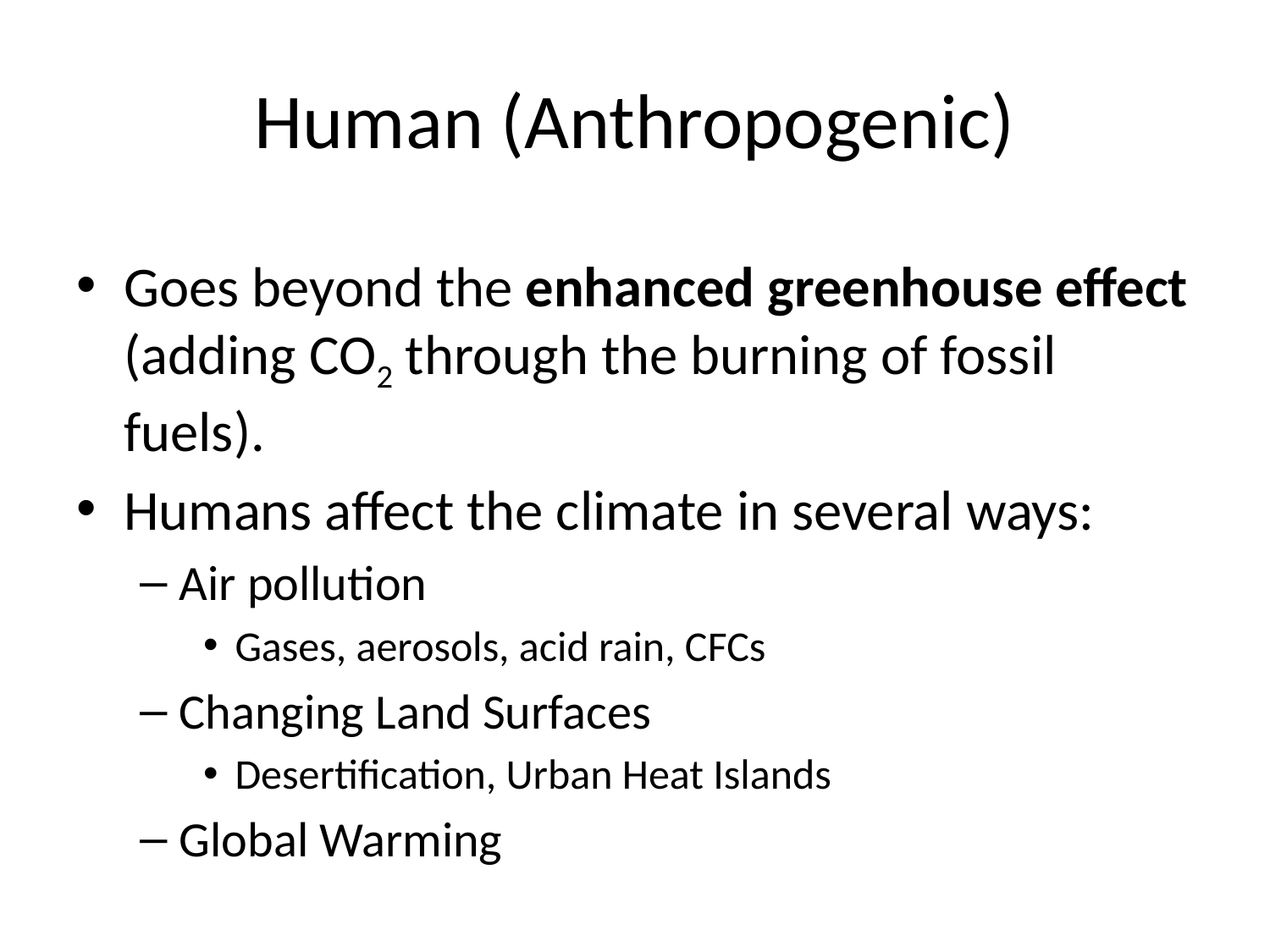

# Human (Anthropogenic)
Goes beyond the enhanced greenhouse effect (adding CO2 through the burning of fossil fuels).
Humans affect the climate in several ways:
Air pollution
Gases, aerosols, acid rain, CFCs
Changing Land Surfaces
Desertification, Urban Heat Islands
Global Warming